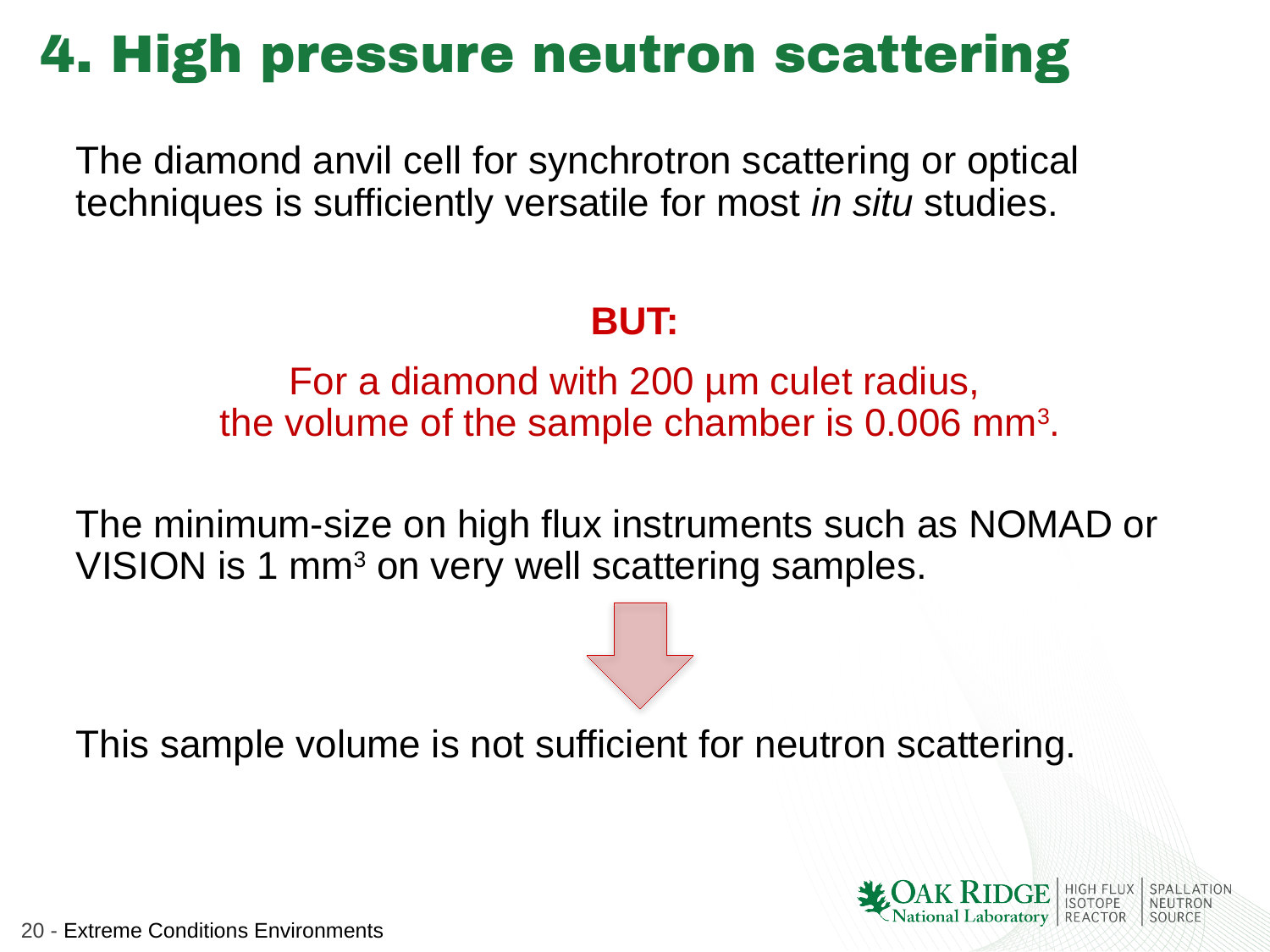

4. High pressure neutron scattering
The diamond anvil cell for synchrotron scattering or optical techniques is sufficiently versatile for most in situ studies.

BUT:
For a diamond with 200 µm culet radius,
the volume of the sample chamber is 0.006 mm3.

The minimum-size on high flux instruments such as NOMAD or VISION is 1 mm3 on very well scattering samples.

This sample volume is not sufficient for neutron scattering.